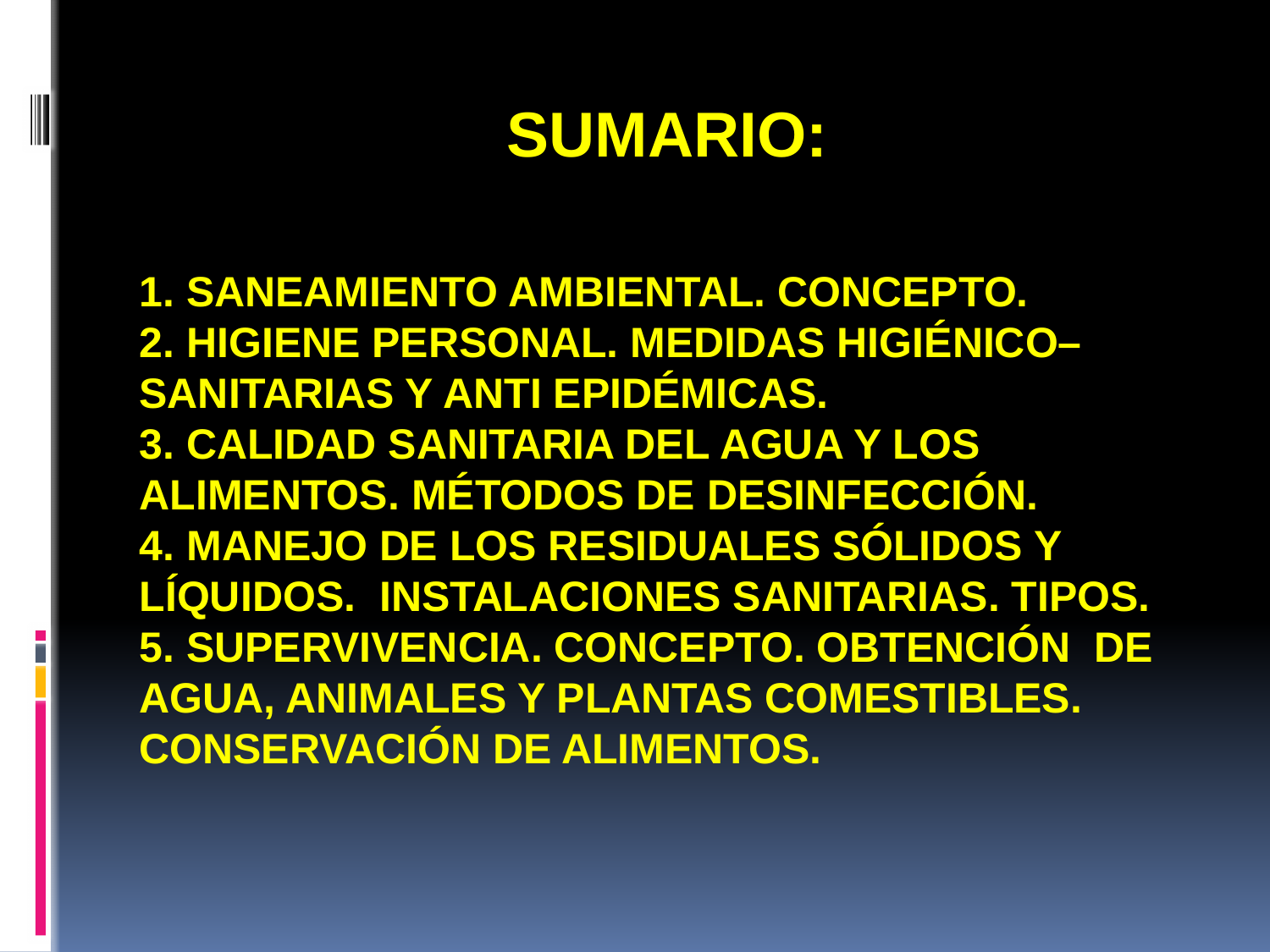

SUMARIO:

# 1. Saneamiento ambiental. Concepto. 2. Higiene personal. Medidas higiénico–sanitarias y anti epidémicas. 3. Calidad sanitaria del agua y los alimentos. Métodos de desinfección. 4. Manejo de los residuales sólidos y líquidos.  Instalaciones sanitarias. Tipos. 5. Supervivencia. Concepto. Obtención  de agua, animales y plantas comestibles. Conservación de alimentos.